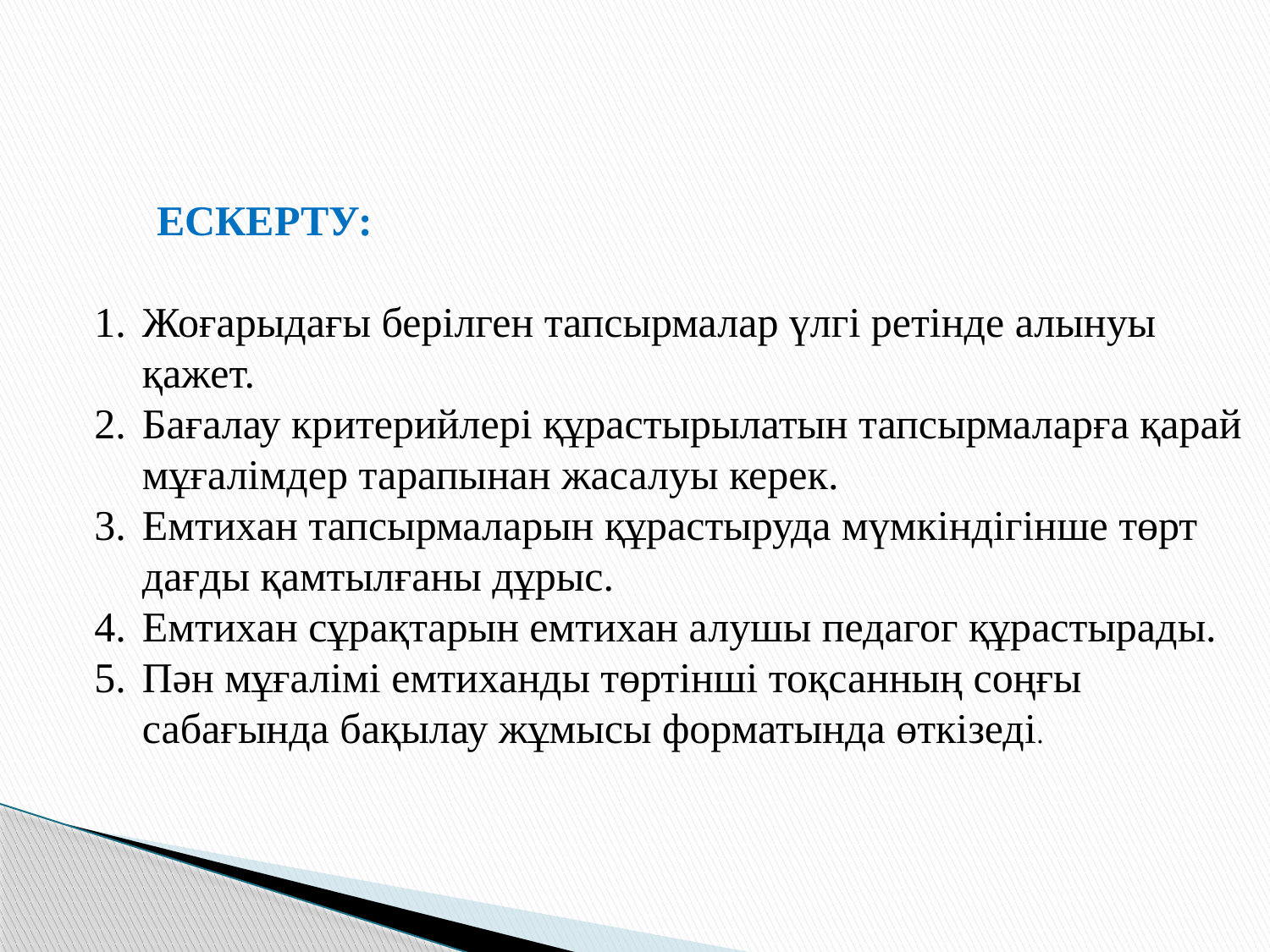

ЕСКЕРТУ:

Жоғарыдағы берілген тапсырмалар үлгі ретінде алынуы қажет.
Бағалау критерийлері құрастырылатын тапсырмаларға қарай мұғалімдер тарапынан жасалуы керек.
Емтихан тапсырмаларын құрастыруда мүмкіндігінше төрт дағды қамтылғаны дұрыс.
Емтихан сұрақтарын емтихан алушы педагог құрастырады.
Пән мұғалімі емтиханды төртінші тоқсанның соңғы сабағында бақылау жұмысы форматында өткізеді.